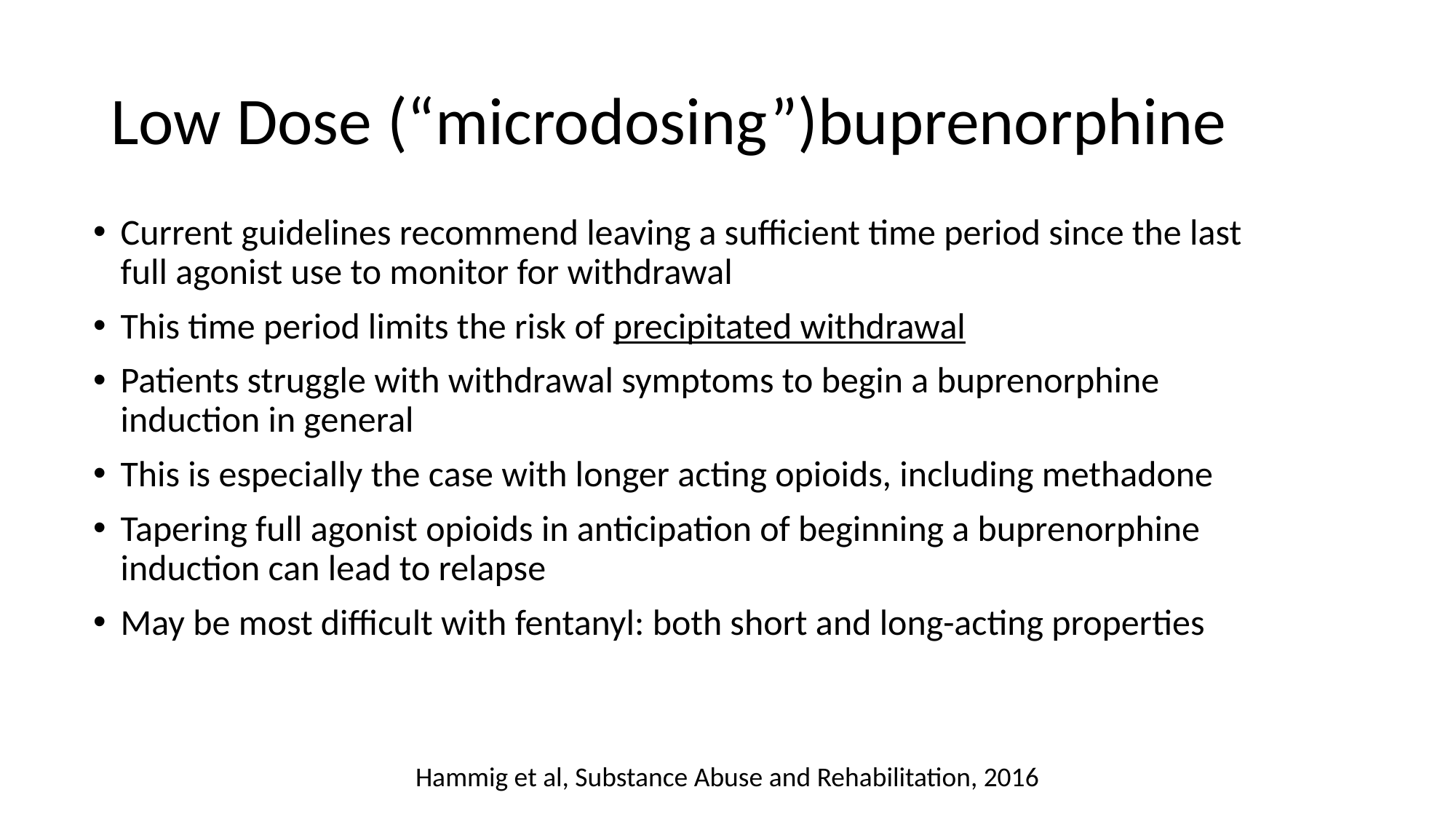

# Low Dose (“microdosing”)buprenorphine
Current guidelines recommend leaving a sufficient time period since the last full agonist use to monitor for withdrawal
This time period limits the risk of precipitated withdrawal
Patients struggle with withdrawal symptoms to begin a buprenorphine induction in general
This is especially the case with longer acting opioids, including methadone
Tapering full agonist opioids in anticipation of beginning a buprenorphine induction can lead to relapse
May be most difficult with fentanyl: both short and long-acting properties
Hammig et al, Substance Abuse and Rehabilitation, 2016